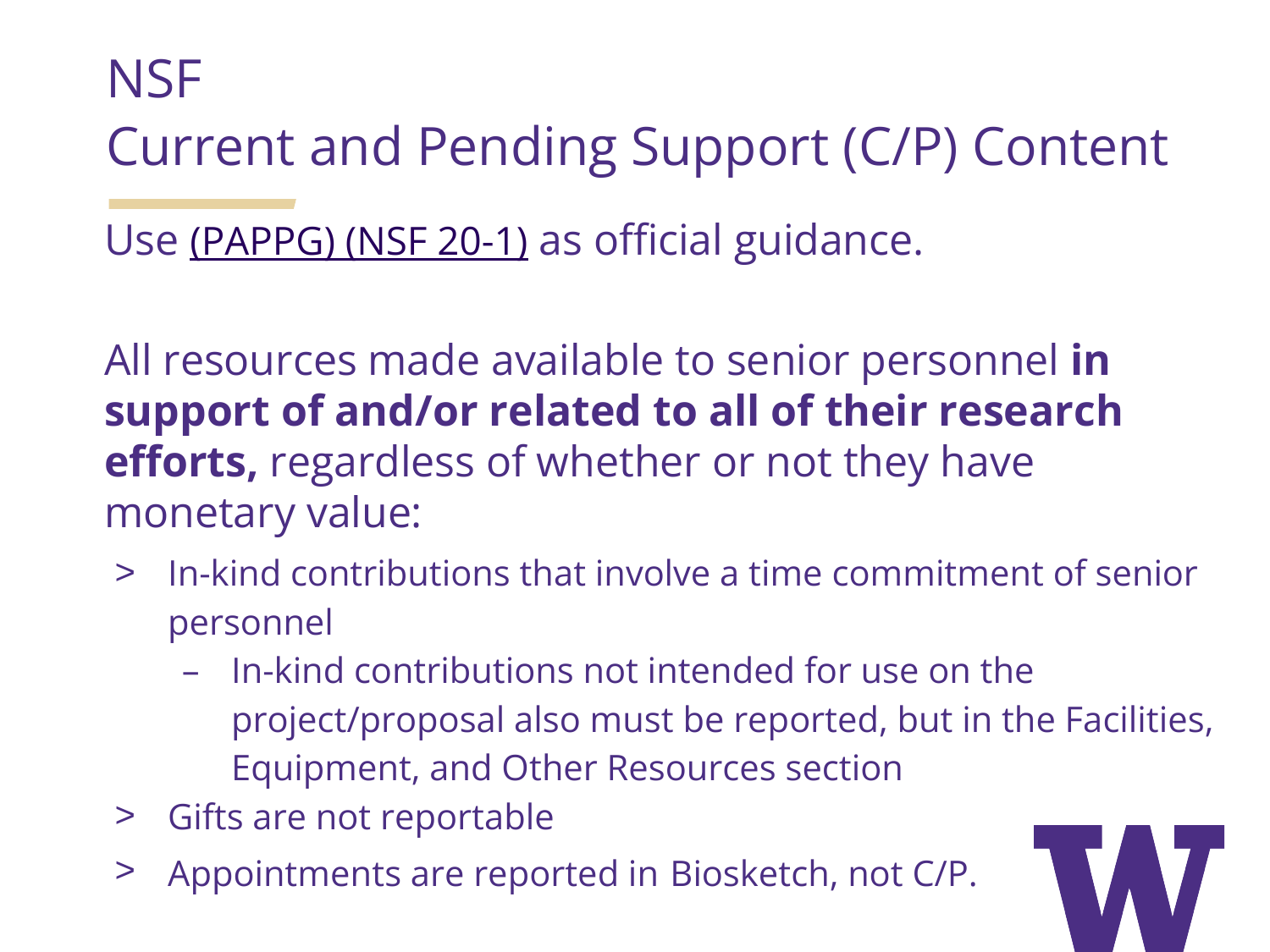

NSF
Current and Pending Support (C/P) Content
Use (PAPPG) (NSF 20-1) as official guidance.

All resources made available to senior personnel in support of and/or related to all of their research efforts, regardless of whether or not they have monetary value:
In-kind contributions that involve a time commitment of senior personnel
In-kind contributions not intended for use on the project/proposal also must be reported, but in the Facilities, Equipment, and Other Resources section
Gifts are not reportable
Appointments are reported in Biosketch, not C/P.